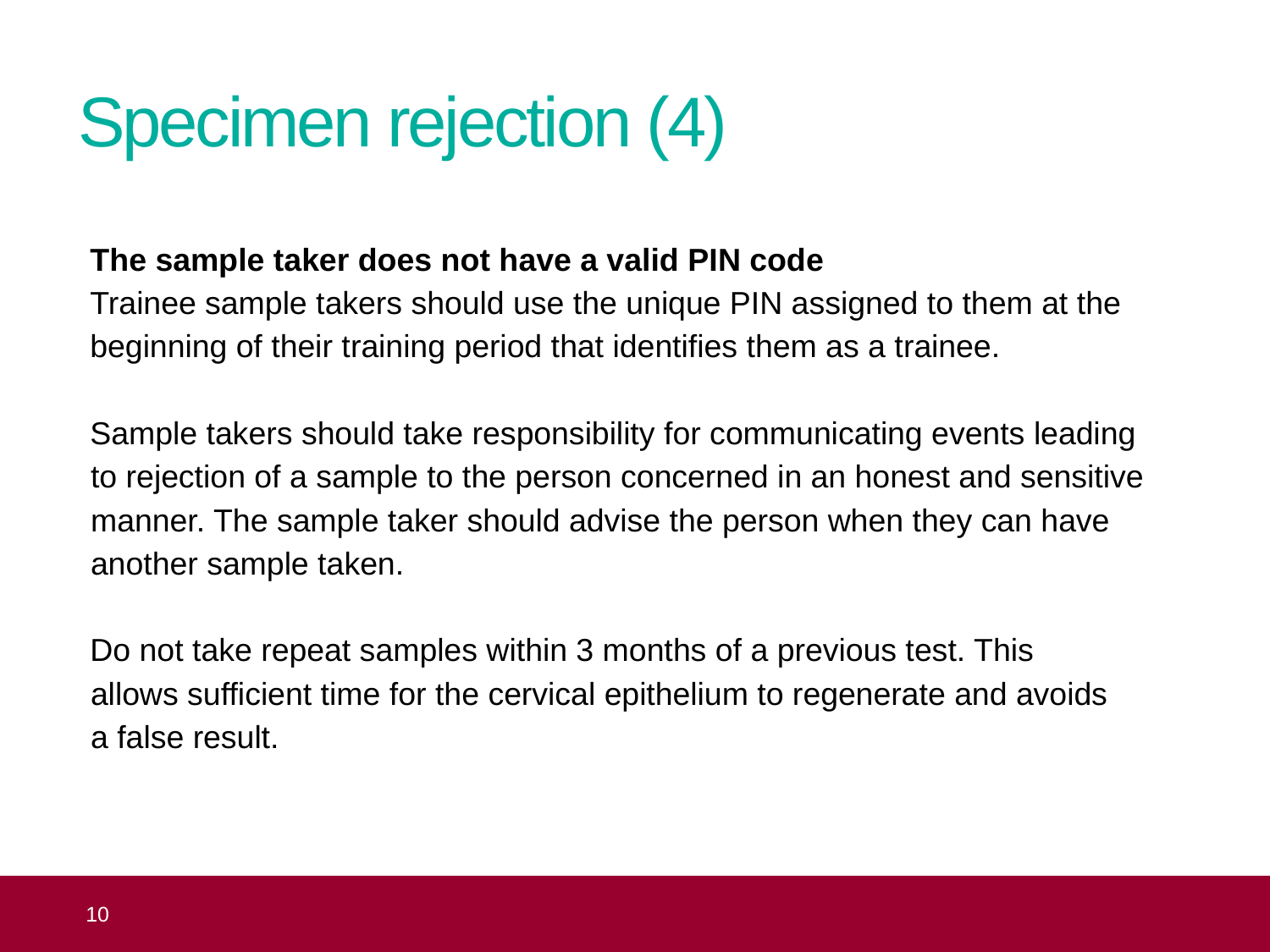

# Specimen rejection (4)

The sample taker does not have a valid PIN code
Trainee sample takers should use the unique PIN assigned to them at the beginning of their training period that identifies them as a trainee.

Sample takers should take responsibility for communicating events leading
to rejection of a sample to the person concerned in an honest and sensitive manner. The sample taker should advise the person when they can have another sample taken.

Do not take repeat samples within 3 months of a previous test. This
allows sufficient time for the cervical epithelium to regenerate and avoids
a false result.

  10
Topic 5: cervical screening sample requests